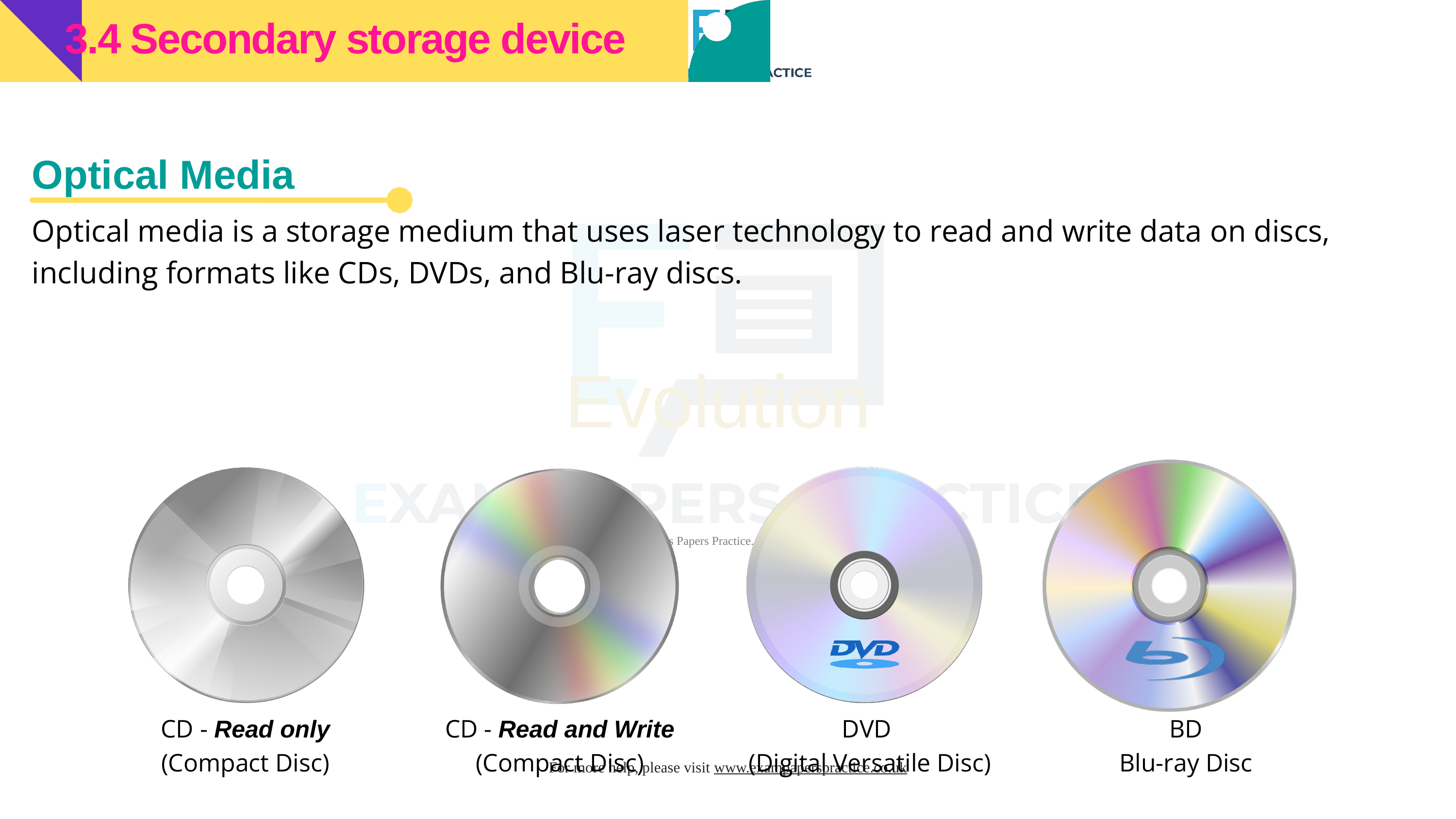

3.4 Secondary storage device
Optical Media

Optical media is a storage medium that uses laser technology to read and write data on discs, including formats like CDs, DVDs, and Blu-ray discs.
Evolution

CD - Read only
(Compact Disc)
CD - Read and Write
(Compact Disc)
DVD
(Digital Versatile Disc)
BD
Blu-ray Disc